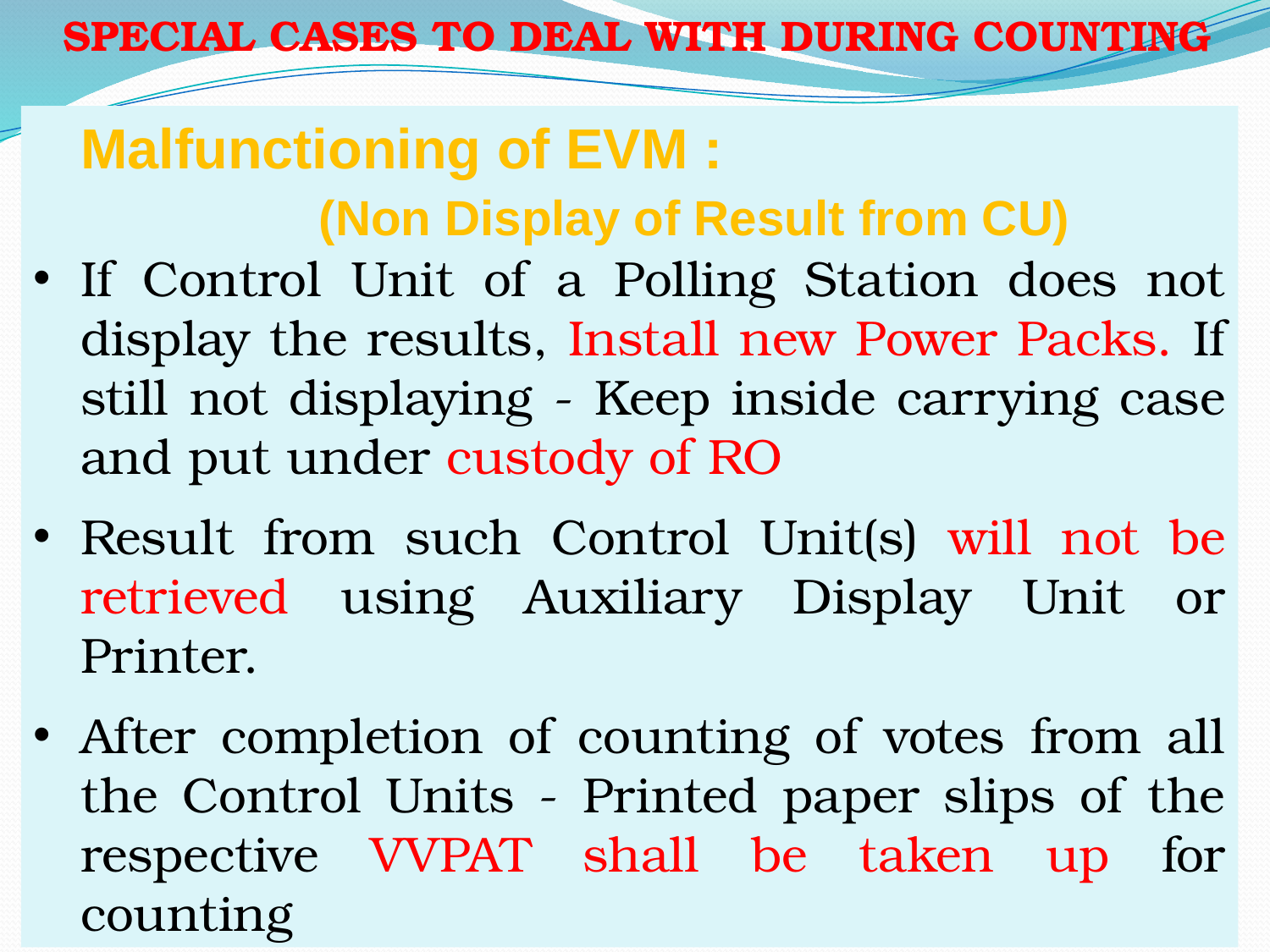

SPECIAL CASES TO DEAL WITH DURING COUNTING
	Malfunctioning of EVM :
			  (Non Display of Result from CU)
If Control Unit of a Polling Station does not display the results, Install new Power Packs. If still not displaying - Keep inside carrying case and put under custody of RO
Result from such Control Unit(s) will not be retrieved using Auxiliary Display Unit or Printer.
After completion of counting of votes from all the Control Units - Printed paper slips of the respective VVPAT shall be taken up for counting